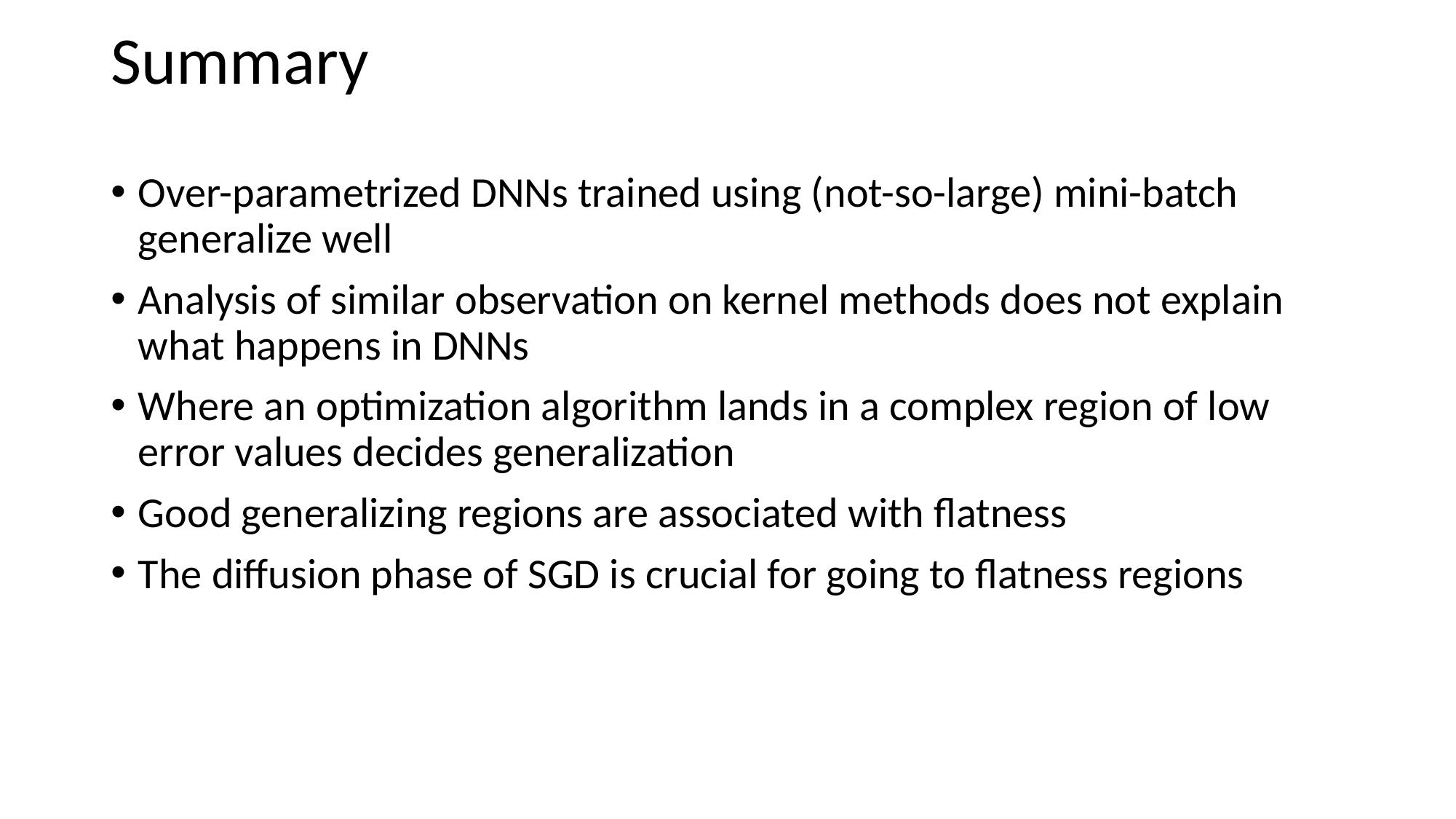

# Summary
Over-parametrized DNNs trained using (not-so-large) mini-batch generalize well
Analysis of similar observation on kernel methods does not explain what happens in DNNs
Where an optimization algorithm lands in a complex region of low error values decides generalization
Good generalizing regions are associated with flatness
The diffusion phase of SGD is crucial for going to flatness regions